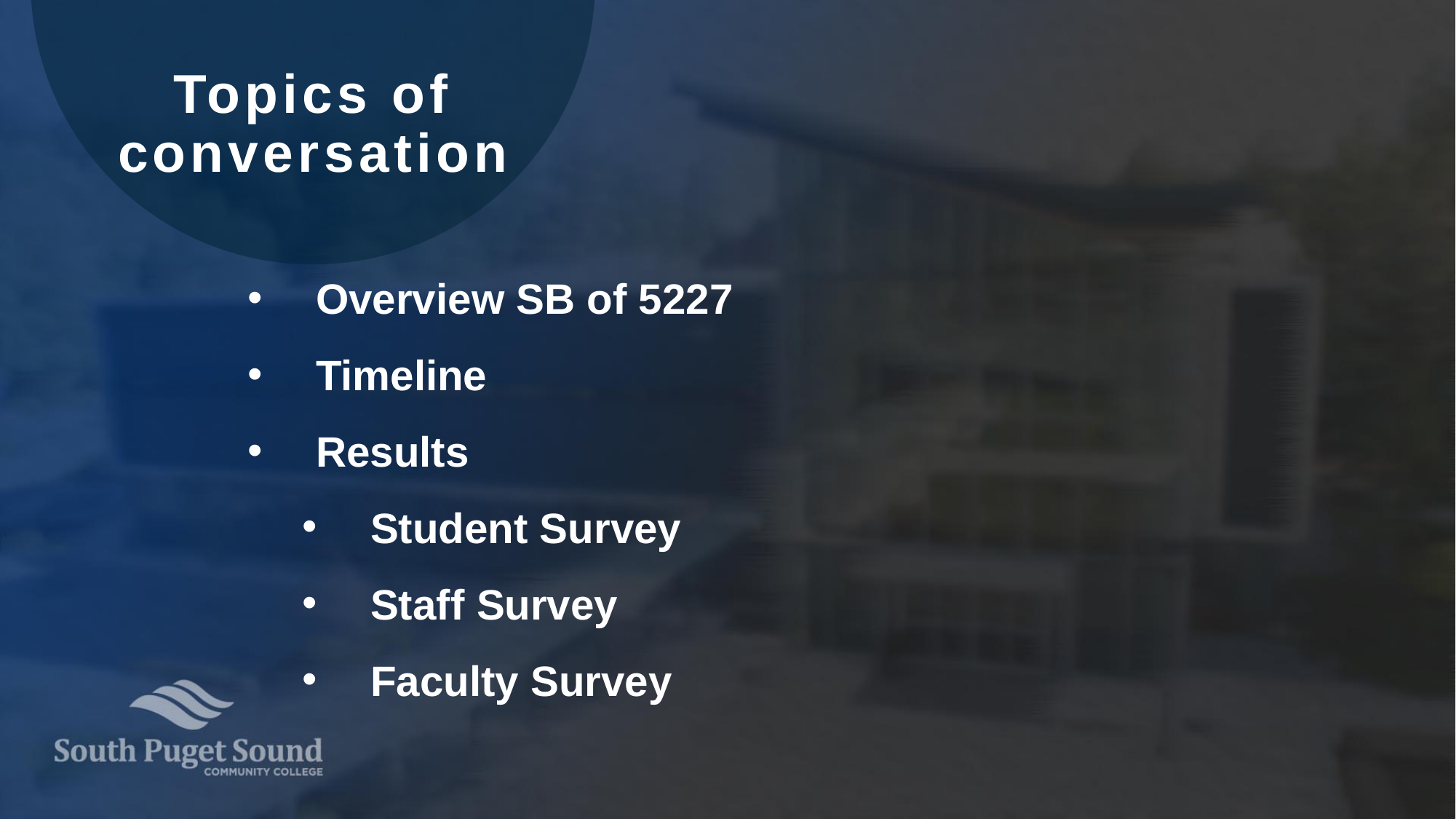

Topics of conversation
Overview SB of 5227
Timeline
Results
Student Survey
Staff Survey
Faculty Survey